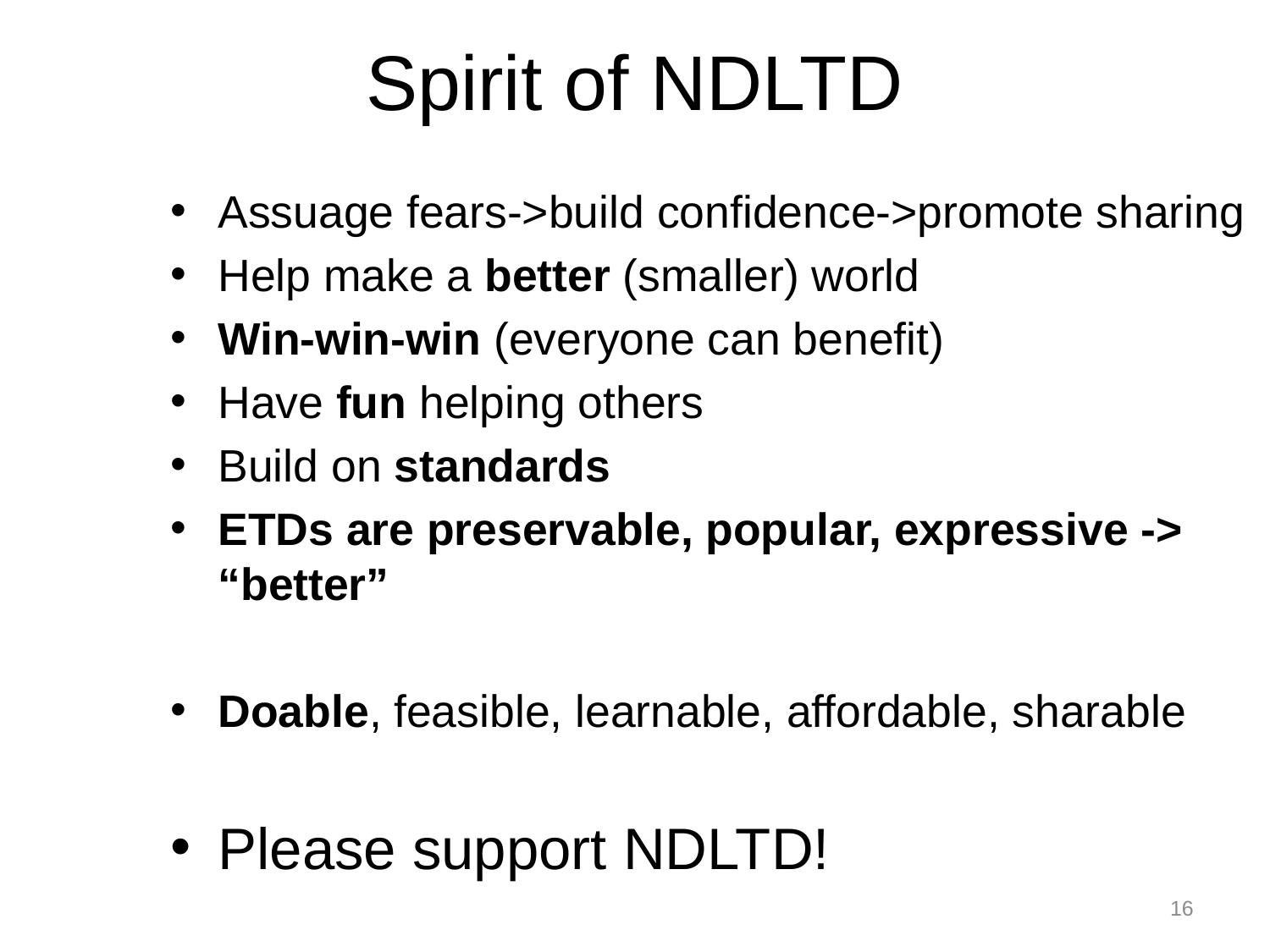

# Spirit of NDLTD
Assuage fears->build confidence->promote sharing
Help make a better (smaller) world
Win-win-win (everyone can benefit)
Have fun helping others
Build on standards
ETDs are preservable, popular, expressive -> “better”

Doable, feasible, learnable, affordable, sharable

Please support NDLTD!
16